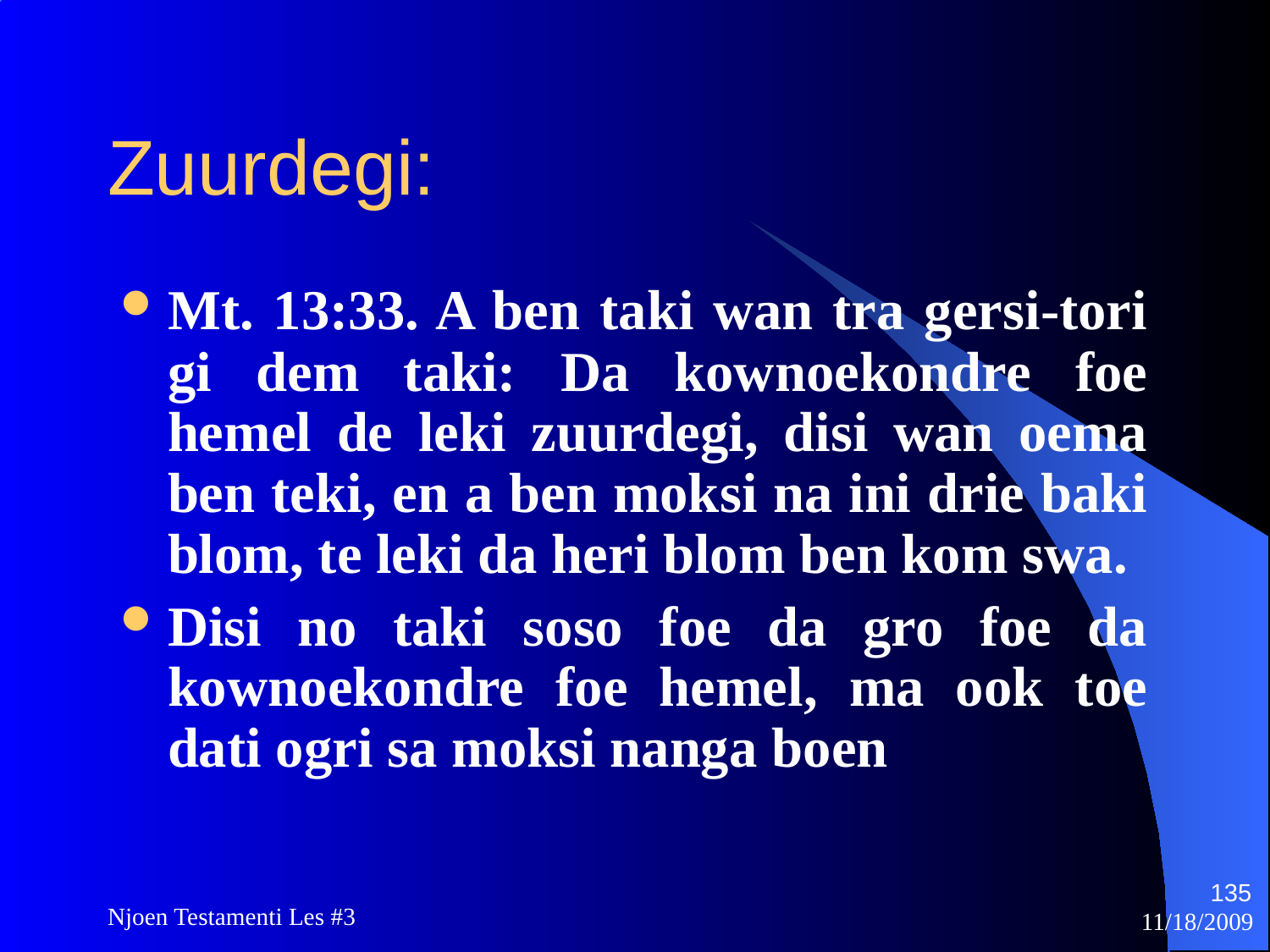

# Zuurdegi:
Mt. 13:33. A ben taki wan tra gersi-tori gi dem taki: Da kownoekondre foe hemel de leki zuurdegi, disi wan oema ben teki, en a ben moksi na ini drie baki blom, te leki da heri blom ben kom swa.
Disi no taki soso foe da gro foe da kownoekondre foe hemel, ma ook toe dati ogri sa moksi nanga boen
135
Njoen Testamenti Les #3
11/18/2009